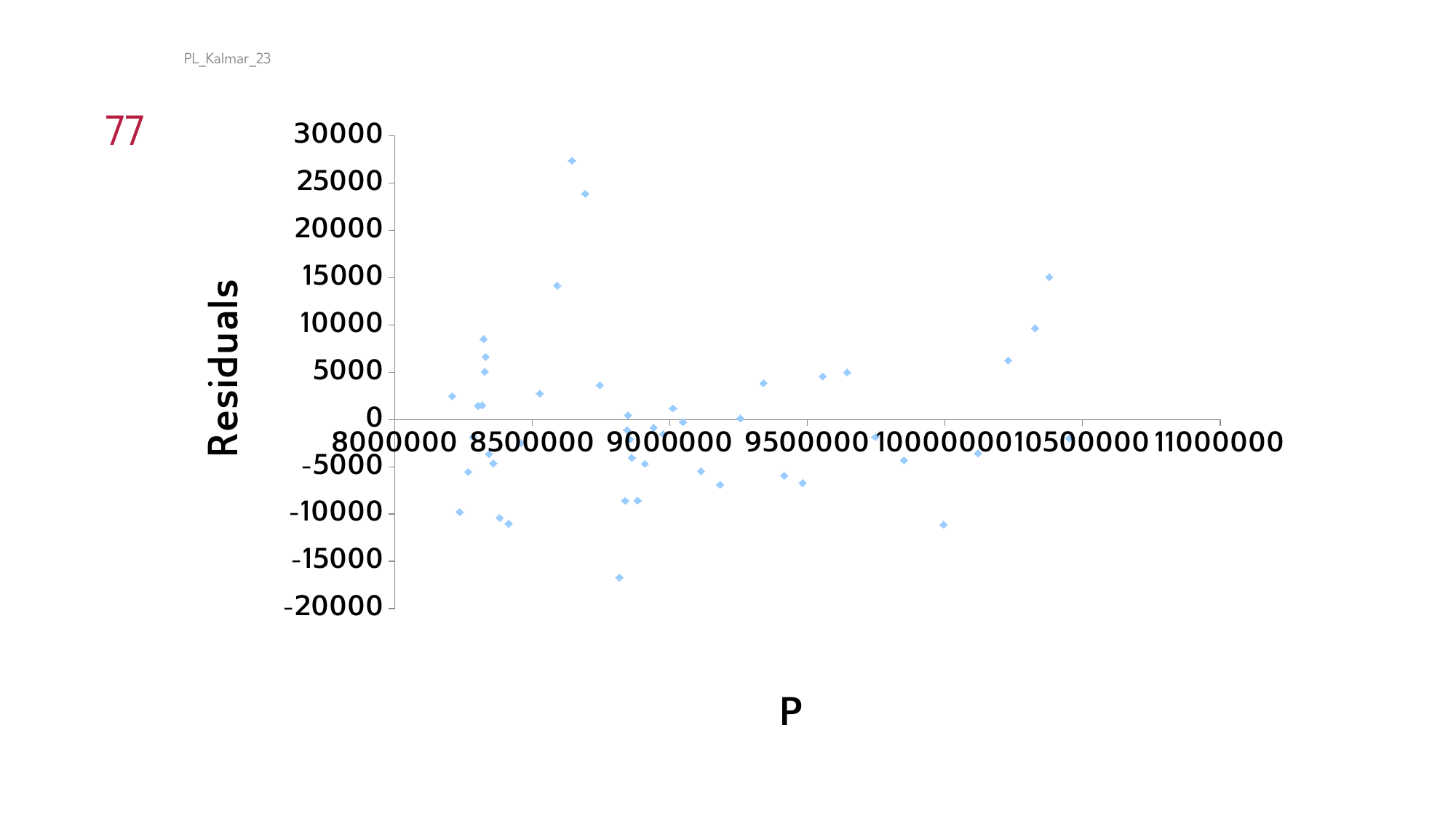

PL_Kalmar_23
77

### Chart

| Category |  |
|---|---|